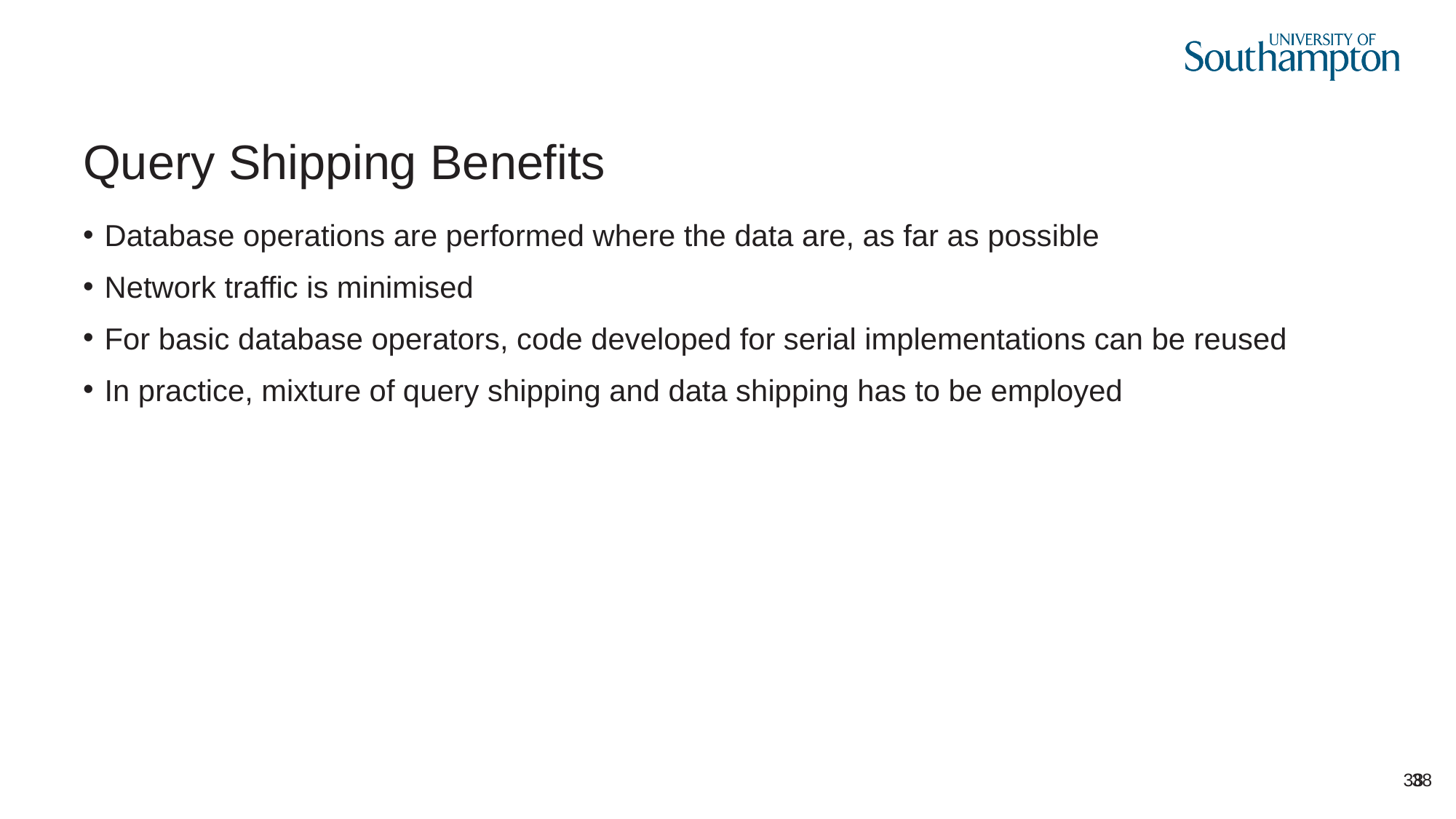

# Query Shipping Benefits
Database operations are performed where the data are, as far as possible
Network traffic is minimised
For basic database operators, code developed for serial implementations can be reused
In practice, mixture of query shipping and data shipping has to be employed

38